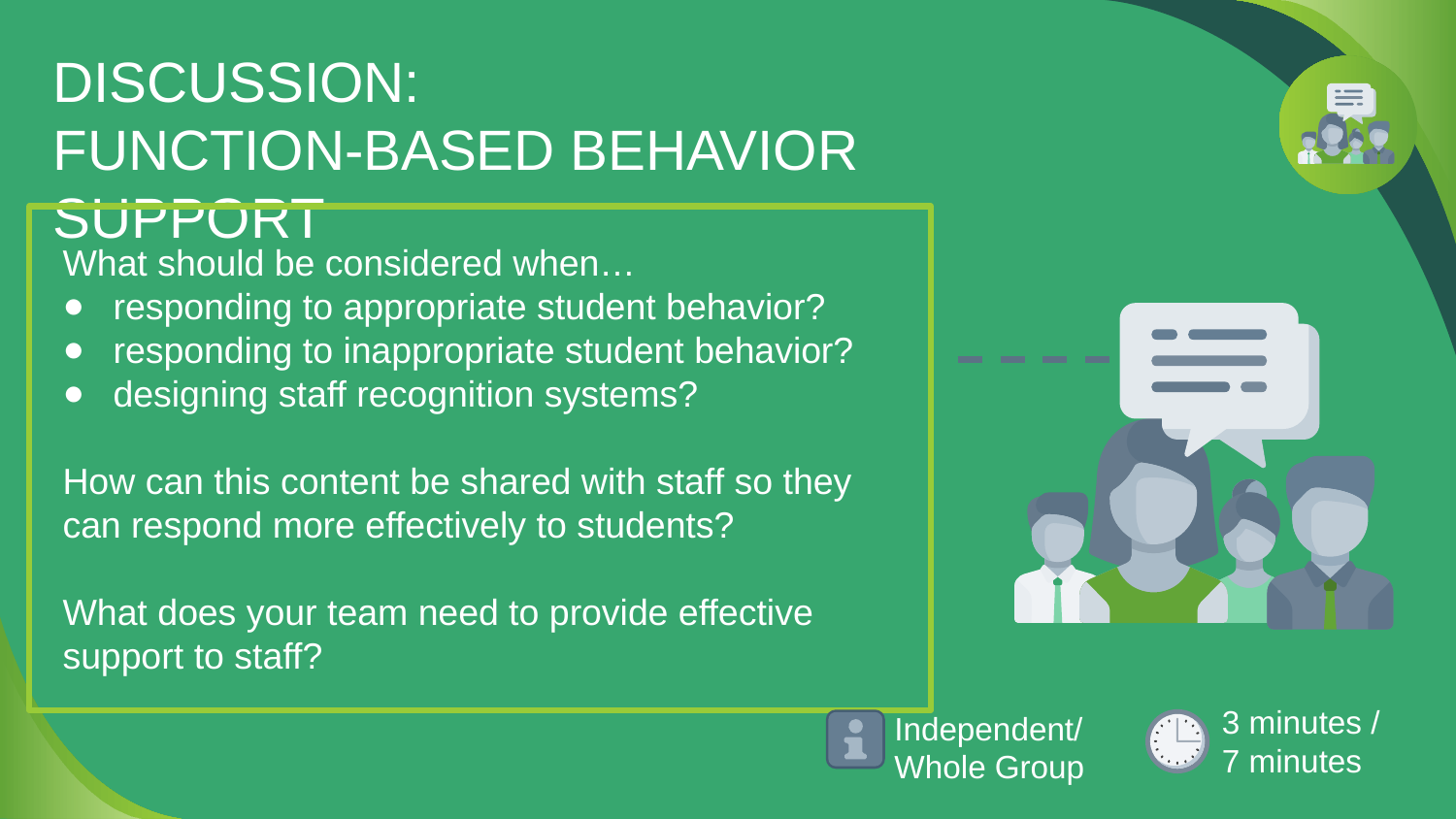

# DISCUSSION: FUNCTION-BASED BEHAVIOR SUPPORT

What should be considered when…
responding to appropriate student behavior?
responding to inappropriate student behavior?
designing staff recognition systems?

How can this content be shared with staff so they can respond more effectively to students?

What does your team need to provide effective support to staff?

3 minutes / 7 minutes

Independent/ Whole Group